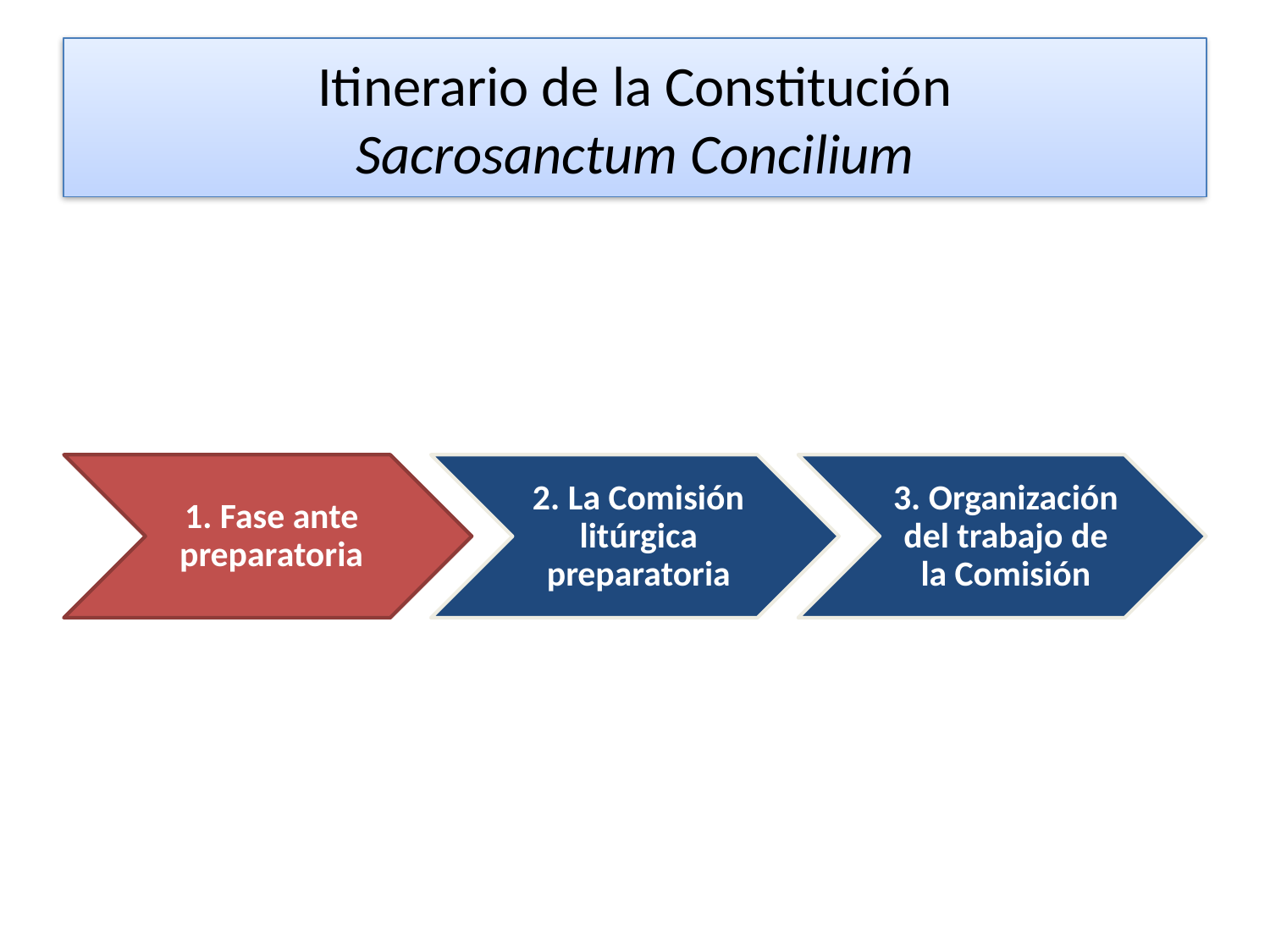

# Itinerario de la Constitución Sacrosanctum Concilium
1. Fase ante preparatoria
2. La Comisión litúrgica preparatoria
3. Organización del trabajo de la Comisión